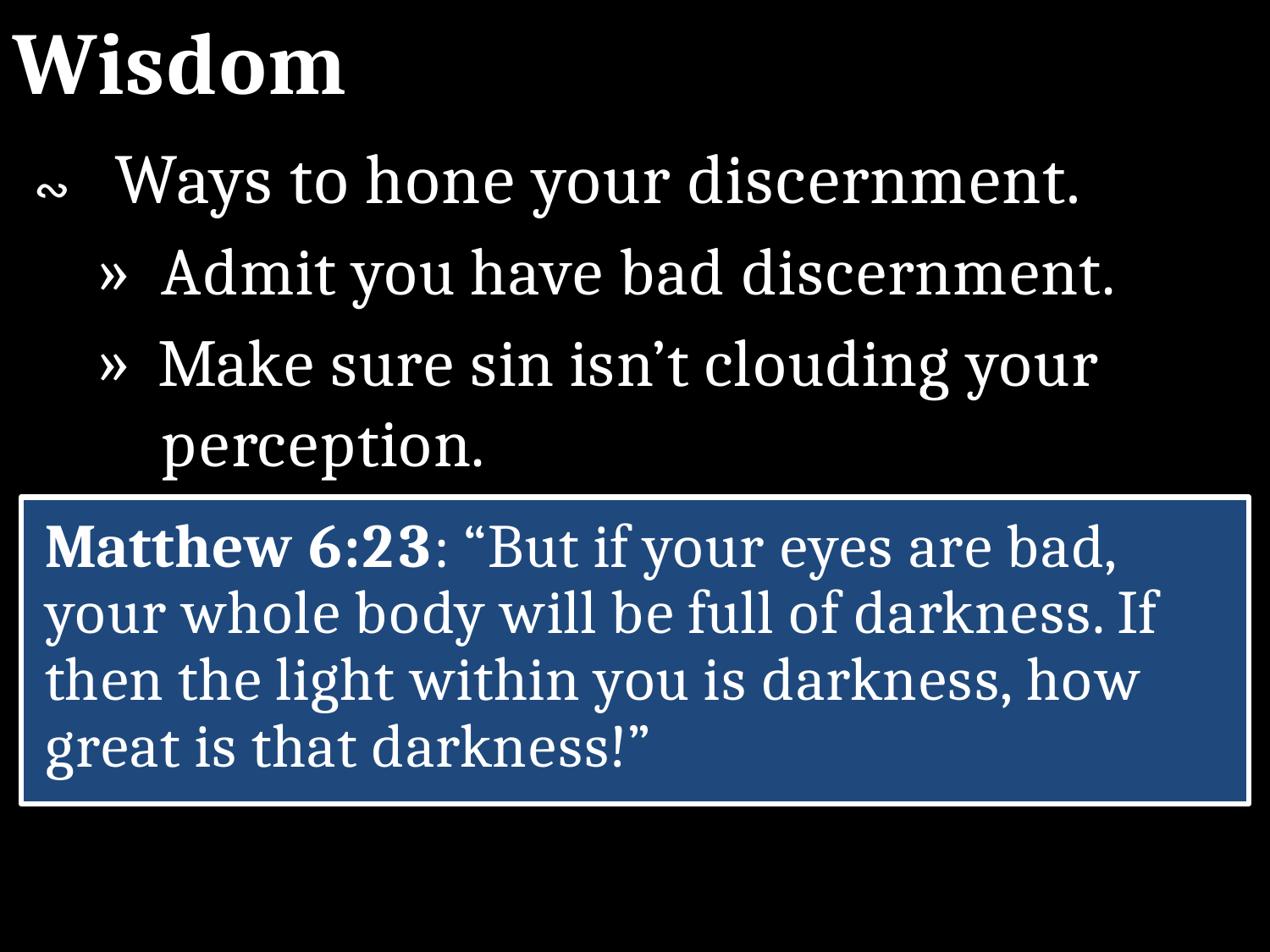

Wisdom
∾	Ways to hone your discernment.
Admit you have bad discernment.
Make sure sin isn’t clouding your perception.

Matthew 6:23: “But if your eyes are bad, your whole body will be full of darkness. If then the light within you is darkness, how great is that darkness!”